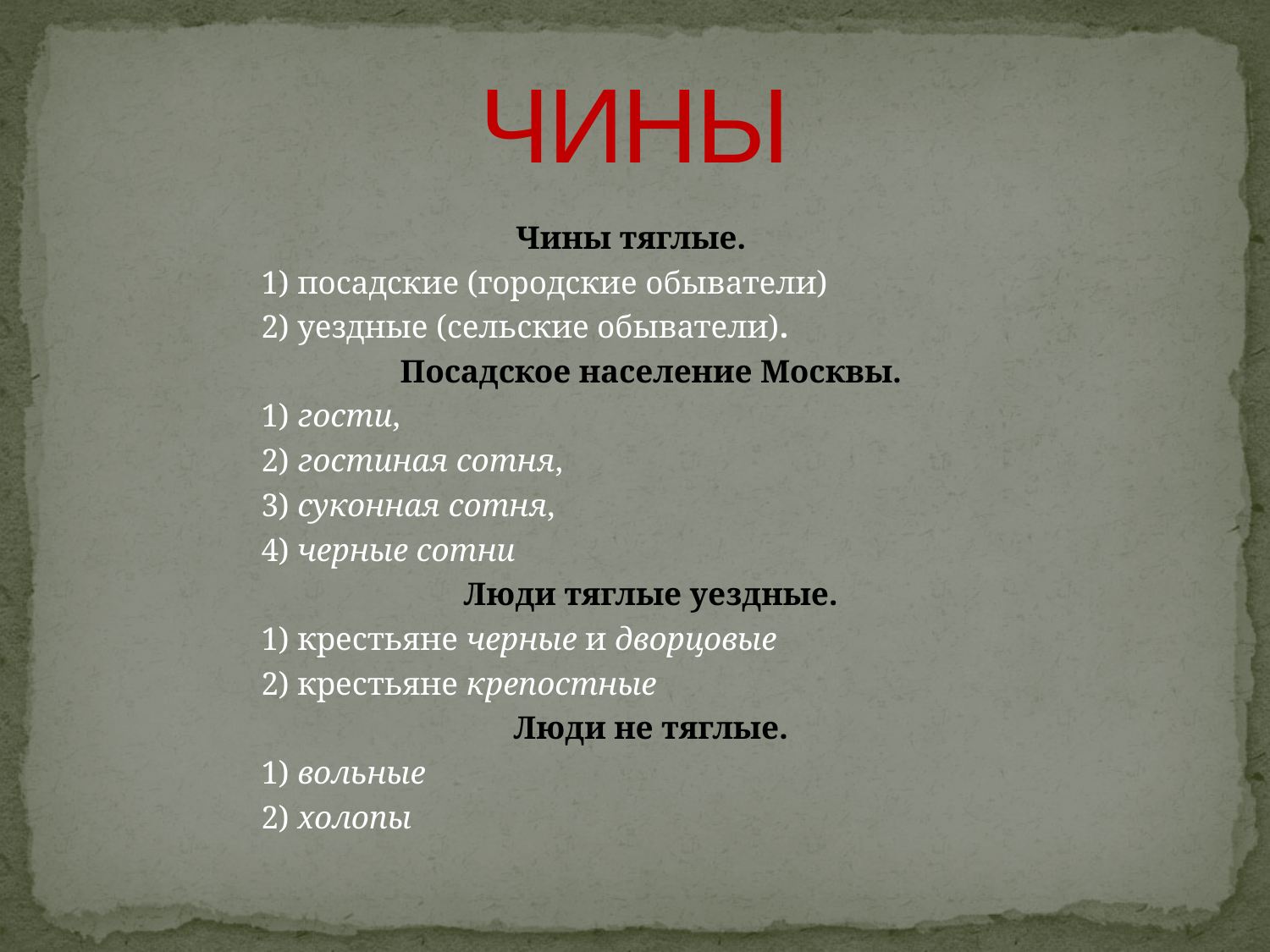

# ЧИНЫ
Чины тяглые.
                       1) посадские (городские обыватели)
                       2) уездные (сельские обыватели).
     Посадское население Москвы.
                       1) гости,
                       2) гостиная сотня,
                       3) суконная сотня,
                       4) черные сотни
     Люди тяглые уездные.
                       1) крестьяне черные и дворцовые
                       2) крестьяне крепостные
     Люди не тяглые.
                       1) вольные
                       2) холопы